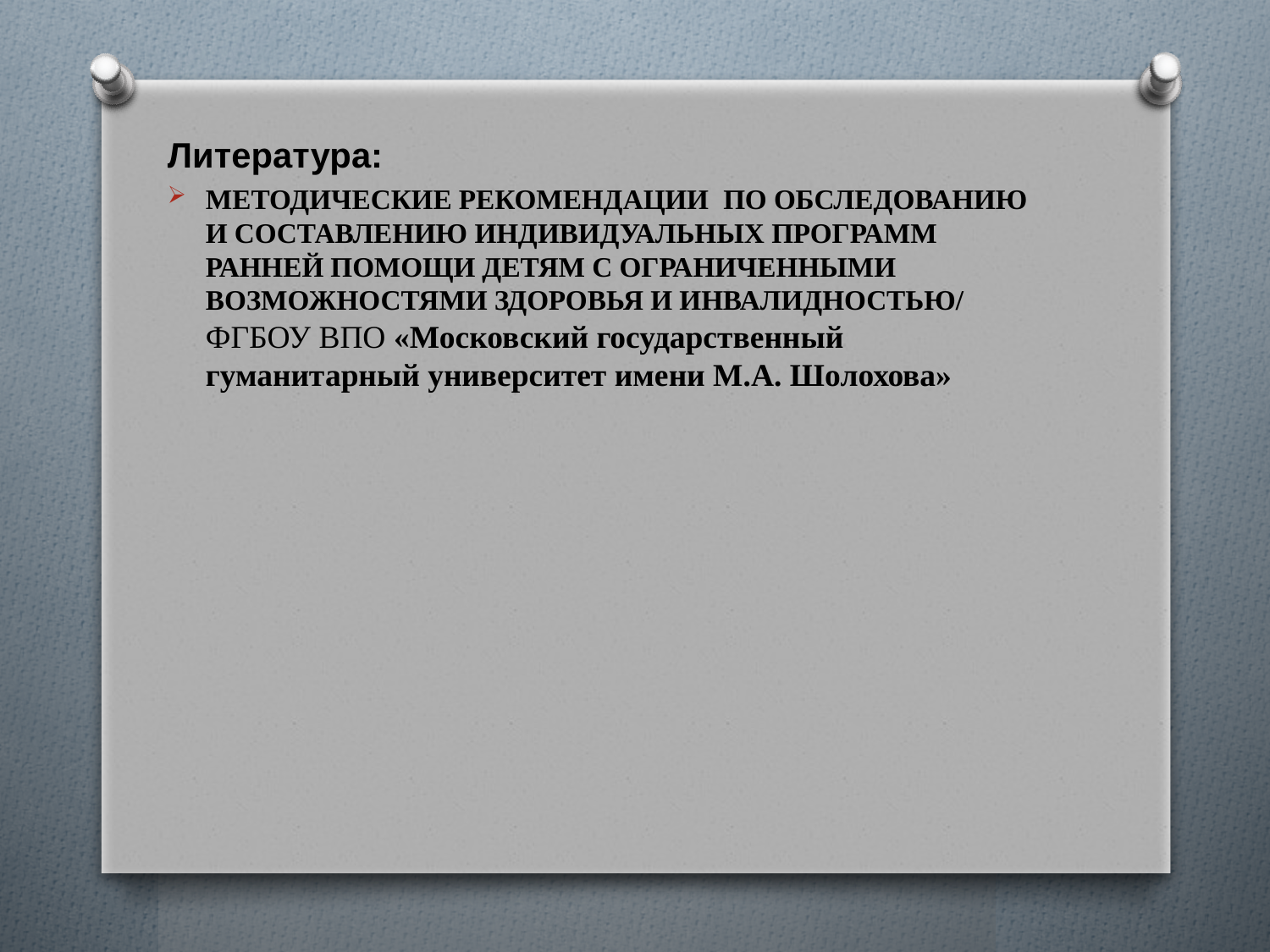

Литература:
МЕТОДИЧЕСКИЕ РЕКОМЕНДАЦИИ  ПО ОБСЛЕДОВАНИЮ И СОСТАВЛЕНИЮ ИНДИВИДУАЛЬНЫХ ПРОГРАММ РАННЕЙ ПОМОЩИ ДЕТЯМ С ОГРАНИЧЕННЫМИ ВОЗМОЖНОСТЯМИ ЗДОРОВЬЯ И ИНВАЛИДНОСТЬЮ/ ФГБОУ ВПО «Московский государственный гуманитарный университет имени М.А. Шолохова»